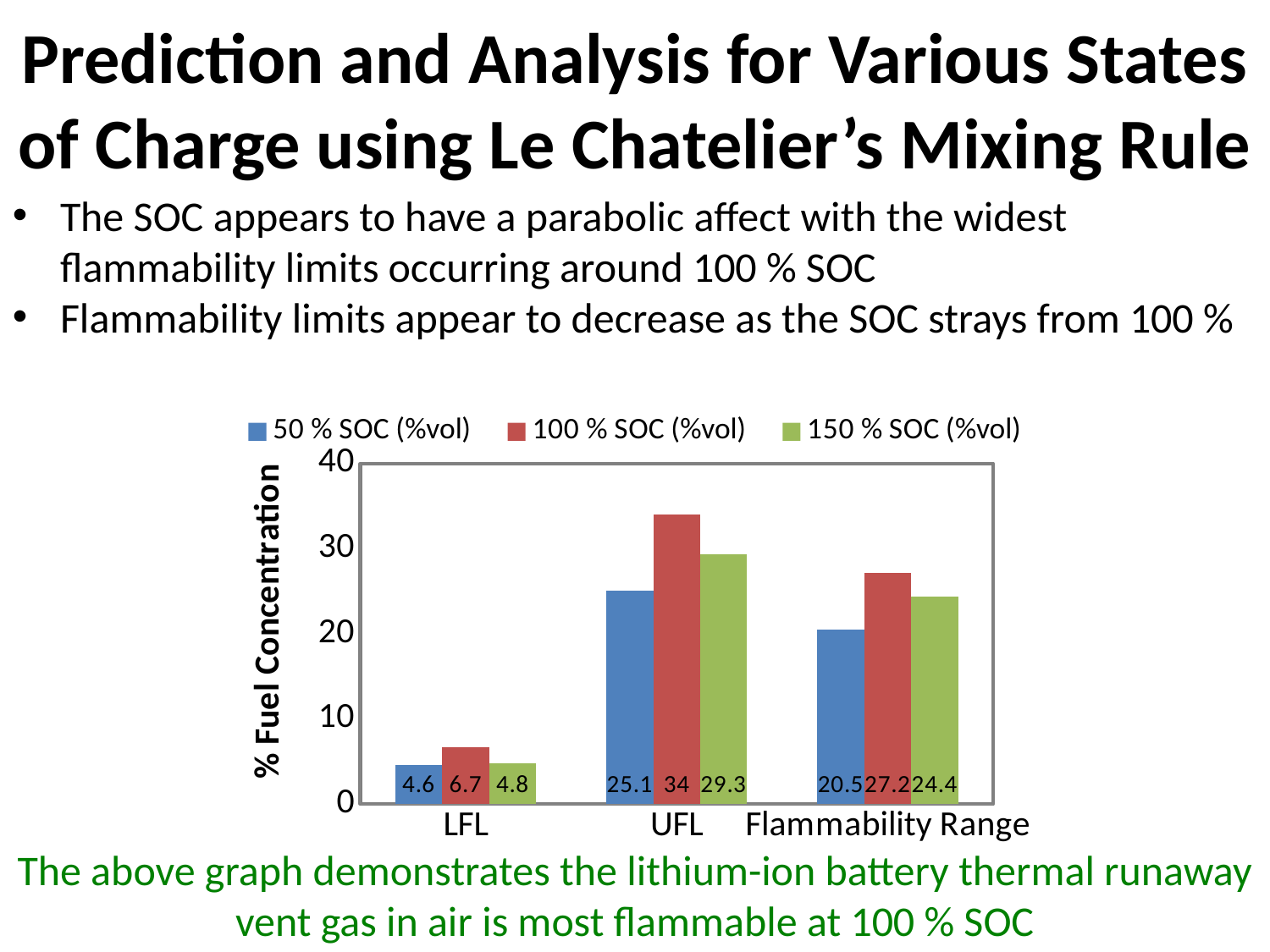

# Prediction and Analysis for Various States of Charge using Le Chatelier’s Mixing Rule
The SOC appears to have a parabolic affect with the widest flammability limits occurring around 100 % SOC
Flammability limits appear to decrease as the SOC strays from 100 %

### Chart

| Category | 50 % SOC (%vol) | 100 % SOC (%vol) | 150 % SOC (%vol) |
|---|---|---|---|
| LFL | 4.6 | 6.7 | 4.8 |
| UFL | 25.1 | 34.0 | 29.3 |
| Flammability Range | 20.5 | 27.2 | 24.4 |
The above graph demonstrates the lithium-ion battery thermal runaway vent gas in air is most flammable at 100 % SOC